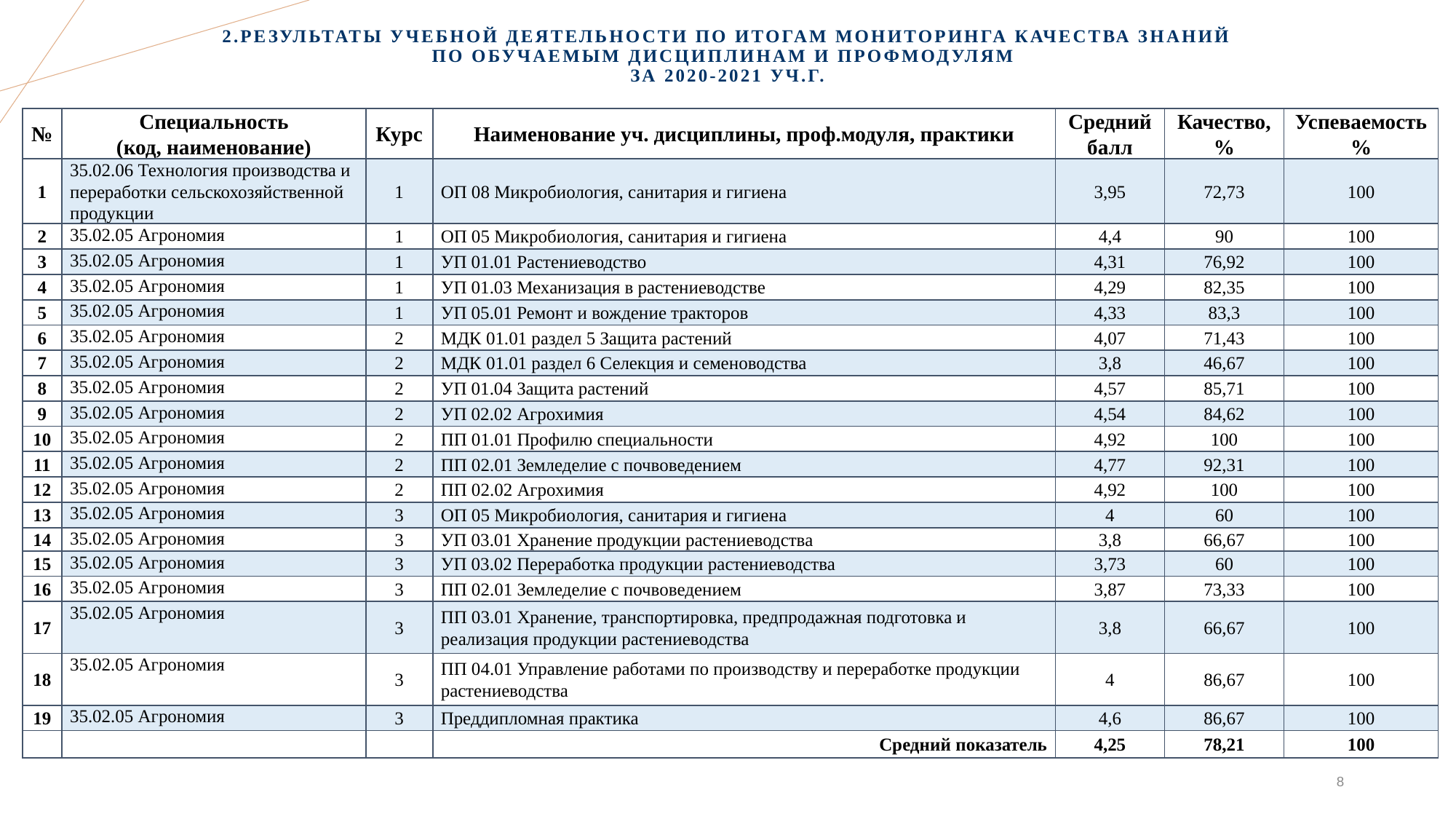

# 2.Результаты учебной деятельности по итогам мониторинга качества знаний по обучаемым дисциплинам и профмодулям за 2020-2021 уч.г.
| № | Специальность (код, наименование) | Курс | Наименование уч. дисциплины, проф.модуля, практики | Средний балл | Качество, % | Успеваемость% |
| --- | --- | --- | --- | --- | --- | --- |
| 1 | 35.02.06 Технология производства и переработки сельскохозяйственной продукции | 1 | ОП 08 Микробиология, санитария и гигиена | 3,95 | 72,73 | 100 |
| 2 | 35.02.05 Агрономия | 1 | ОП 05 Микробиология, санитария и гигиена | 4,4 | 90 | 100 |
| 3 | 35.02.05 Агрономия | 1 | УП 01.01 Растениеводство | 4,31 | 76,92 | 100 |
| 4 | 35.02.05 Агрономия | 1 | УП 01.03 Механизация в растениеводстве | 4,29 | 82,35 | 100 |
| 5 | 35.02.05 Агрономия | 1 | УП 05.01 Ремонт и вождение тракторов | 4,33 | 83,3 | 100 |
| 6 | 35.02.05 Агрономия | 2 | МДК 01.01 раздел 5 Защита растений | 4,07 | 71,43 | 100 |
| 7 | 35.02.05 Агрономия | 2 | МДК 01.01 раздел 6 Селекция и семеноводства | 3,8 | 46,67 | 100 |
| 8 | 35.02.05 Агрономия | 2 | УП 01.04 Защита растений | 4,57 | 85,71 | 100 |
| 9 | 35.02.05 Агрономия | 2 | УП 02.02 Агрохимия | 4,54 | 84,62 | 100 |
| 10 | 35.02.05 Агрономия | 2 | ПП 01.01 Профилю специальности | 4,92 | 100 | 100 |
| 11 | 35.02.05 Агрономия | 2 | ПП 02.01 Земледелие с почвоведением | 4,77 | 92,31 | 100 |
| 12 | 35.02.05 Агрономия | 2 | ПП 02.02 Агрохимия | 4,92 | 100 | 100 |
| 13 | 35.02.05 Агрономия | 3 | ОП 05 Микробиология, санитария и гигиена | 4 | 60 | 100 |
| 14 | 35.02.05 Агрономия | 3 | УП 03.01 Хранение продукции растениеводства | 3,8 | 66,67 | 100 |
| 15 | 35.02.05 Агрономия | 3 | УП 03.02 Переработка продукции растениеводства | 3,73 | 60 | 100 |
| 16 | 35.02.05 Агрономия | 3 | ПП 02.01 Земледелие с почвоведением | 3,87 | 73,33 | 100 |
| 17 | 35.02.05 Агрономия | 3 | ПП 03.01 Хранение, транспортировка, предпродажная подготовка и реализация продукции растениеводства | 3,8 | 66,67 | 100 |
| 18 | 35.02.05 Агрономия | 3 | ПП 04.01 Управление работами по производству и переработке продукции растениеводства | 4 | 86,67 | 100 |
| 19 | 35.02.05 Агрономия | 3 | Преддипломная практика | 4,6 | 86,67 | 100 |
|  |  |  | Средний показатель | 4,25 | 78,21 | 100 |
8